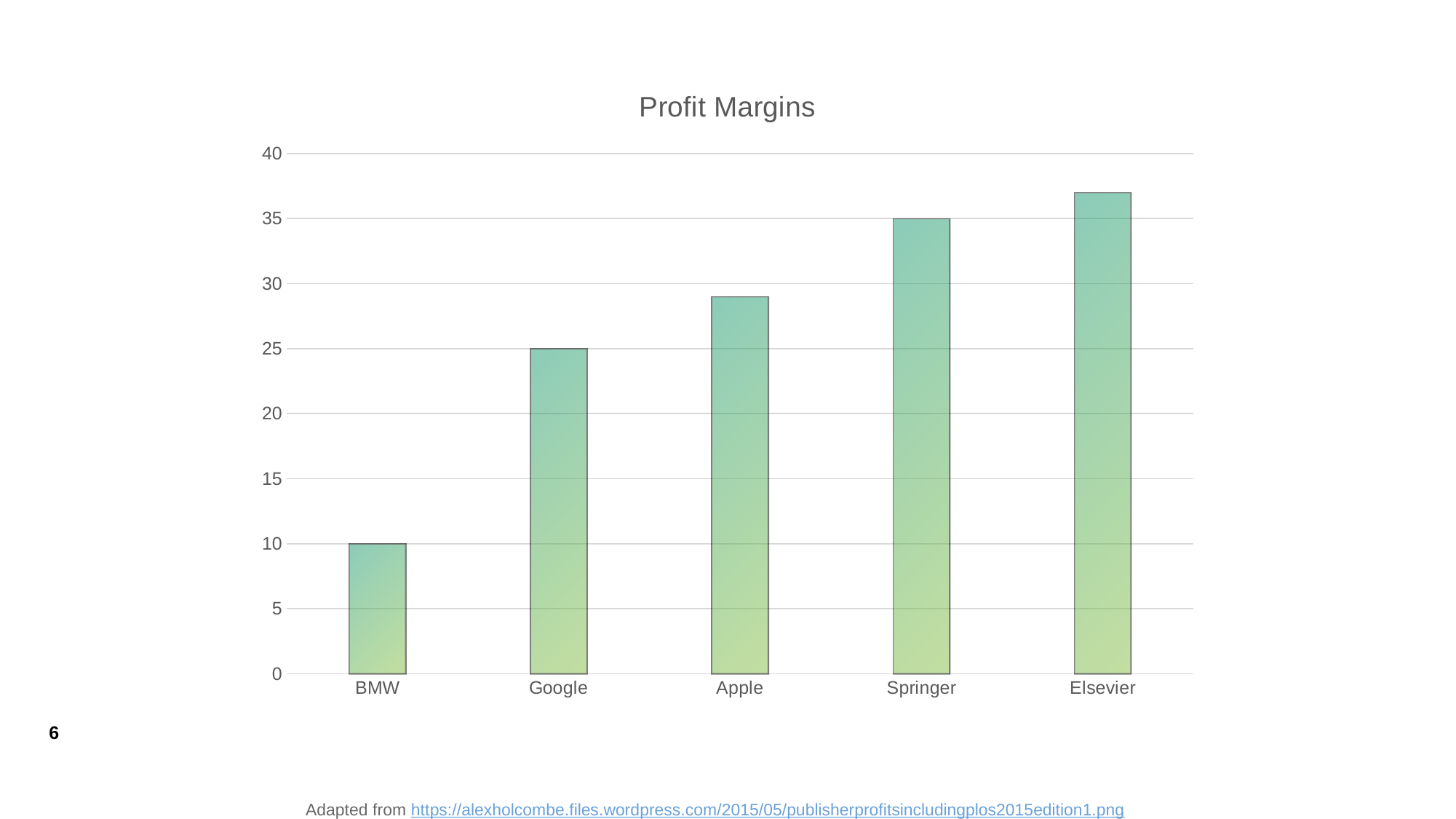

### Chart: Profit Margins

| Category | Series 1 |
|---|---|
| BMW | 10.0 |
| Google | 25.0 |
| Apple | 29.0 |
| Springer | 35.0 |
| Elsevier | 37.0 |
Adapted from https://alexholcombe.files.wordpress.com/2015/05/publisherprofitsincludingplos2015edition1.png